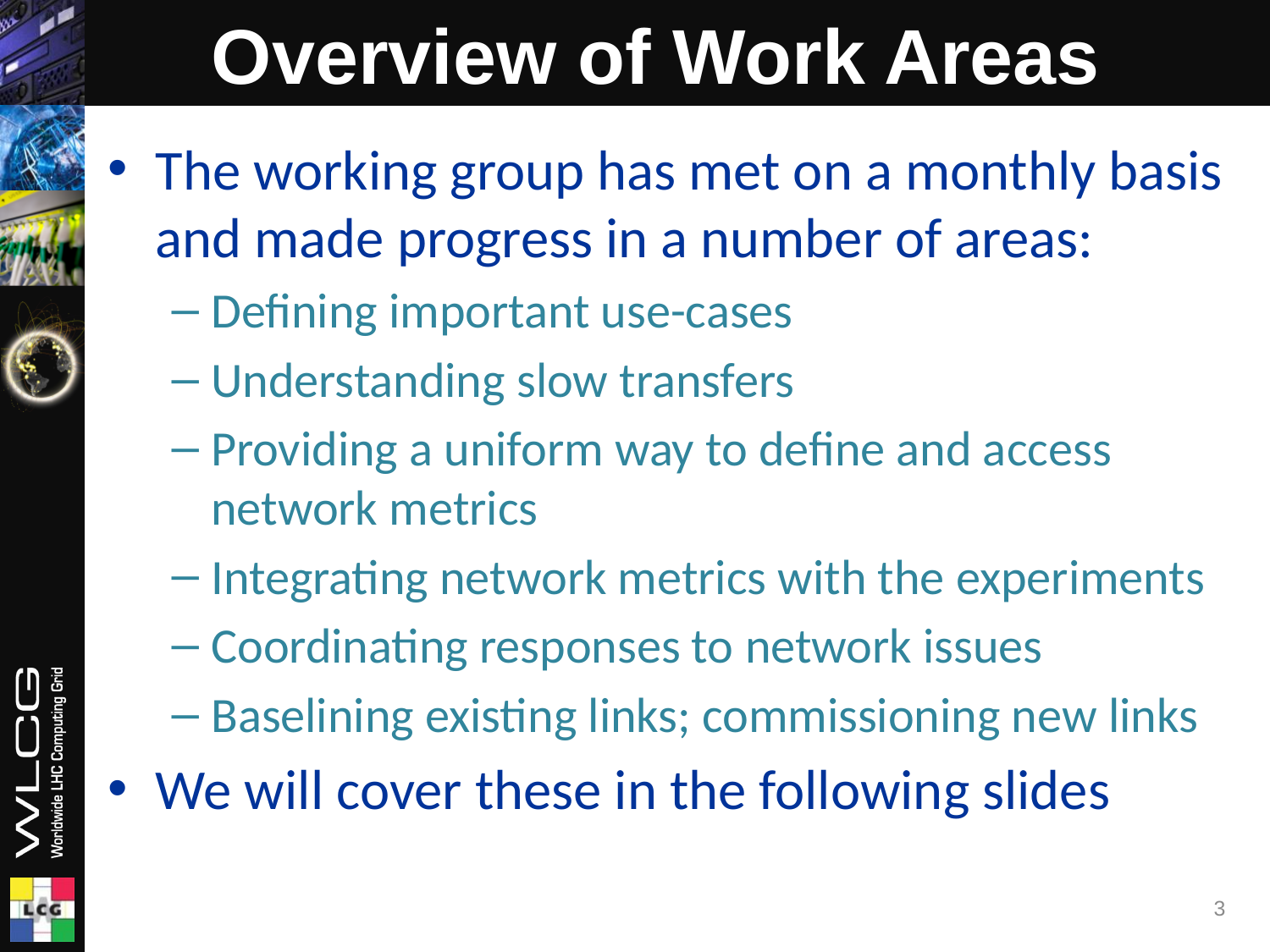

# Overview of Work Areas
The working group has met on a monthly basis and made progress in a number of areas:
Defining important use-cases
Understanding slow transfers
Providing a uniform way to define and access network metrics
Integrating network metrics with the experiments
Coordinating responses to network issues
Baselining existing links; commissioning new links
We will cover these in the following slides

3